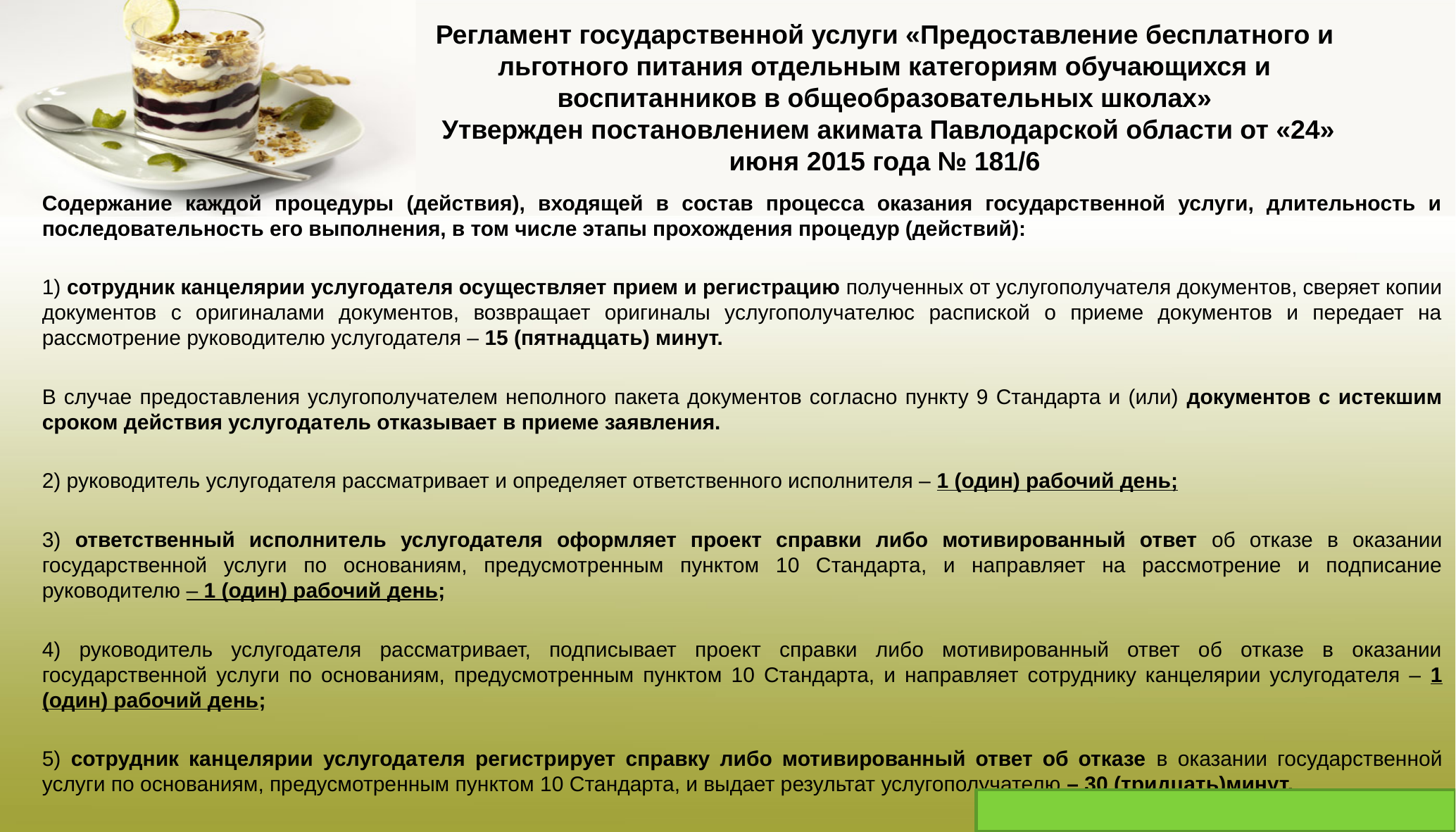

# Регламент государственной услуги «Предоставление бесплатного и льготного питания отдельным категориям обучающихся и воспитанников в общеобразовательных школах» Утвержден постановлением акимата Павлодарской области от «24» июня 2015 года № 181/6
Содержание каждой процедуры (действия), входящей в состав процесса оказания государственной услуги, длительность и последовательность его выполнения, в том числе этапы прохождения процедур (действий):

1) сотрудник канцелярии услугодателя осуществляет прием и регистрацию полученных от услугополучателя документов, сверяет копии документов с оригиналами документов, возвращает оригиналы услугополучателюс распиской о приеме документов и передает на рассмотрение руководителю услугодателя – 15 (пятнадцать) минут.

В случае предоставления услугополучателем неполного пакета документов согласно пункту 9 Стандарта и (или) документов с истекшим сроком действия услугодатель отказывает в приеме заявления.

2) руководитель услугодателя рассматривает и определяет ответственного исполнителя – 1 (один) рабочий день;

3) ответственный исполнитель услугодателя оформляет проект справки либо мотивированный ответ об отказе в оказании государственной услуги по основаниям, предусмотренным пунктом 10 Стандарта, и направляет на рассмотрение и подписание руководителю – 1 (один) рабочий день;

4) руководитель услугодателя рассматривает, подписывает проект справки либо мотивированный ответ об отказе в оказании государственной услуги по основаниям, предусмотренным пунктом 10 Стандарта, и направляет сотруднику канцелярии услугодателя – 1 (один) рабочий день;

5) сотрудник канцелярии услугодателя регистрирует справку либо мотивированный ответ об отказе в оказании государственной услуги по основаниям, предусмотренным пунктом 10 Стандарта, и выдает результат услугополучателю – 30 (тридцать)минут.